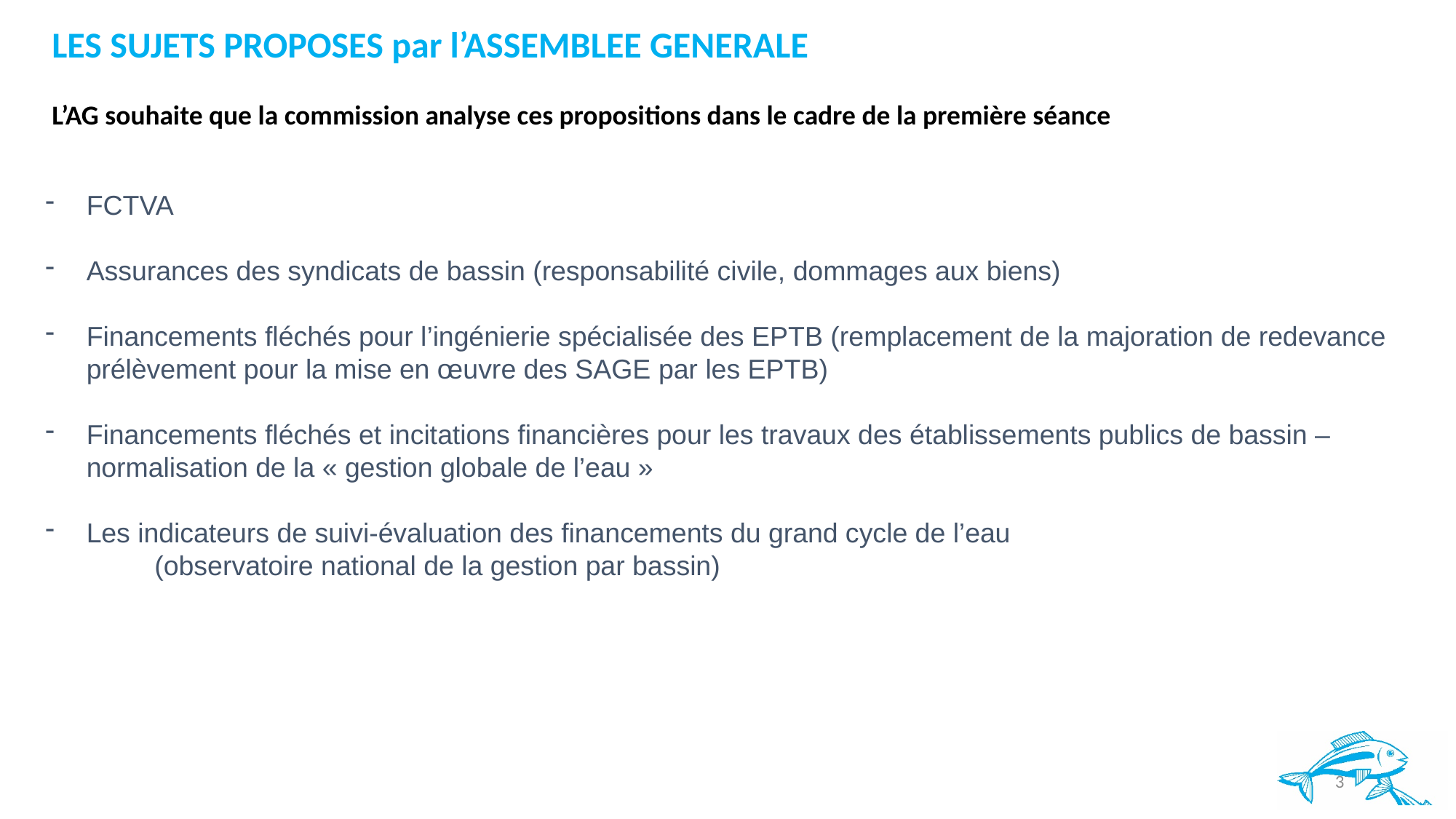

LES SUJETS PROPOSES par l’ASSEMBLEE GENERALE

L’AG souhaite que la commission analyse ces propositions dans le cadre de la première séance

FCTVA

Assurances des syndicats de bassin (responsabilité civile, dommages aux biens)

Financements fléchés pour l’ingénierie spécialisée des EPTB (remplacement de la majoration de redevance prélèvement pour la mise en œuvre des SAGE par les EPTB)

Financements fléchés et incitations financières pour les travaux des établissements publics de bassin – normalisation de la « gestion globale de l’eau »

Les indicateurs de suivi-évaluation des financements du grand cycle de l’eau
	(observatoire national de la gestion par bassin)

3